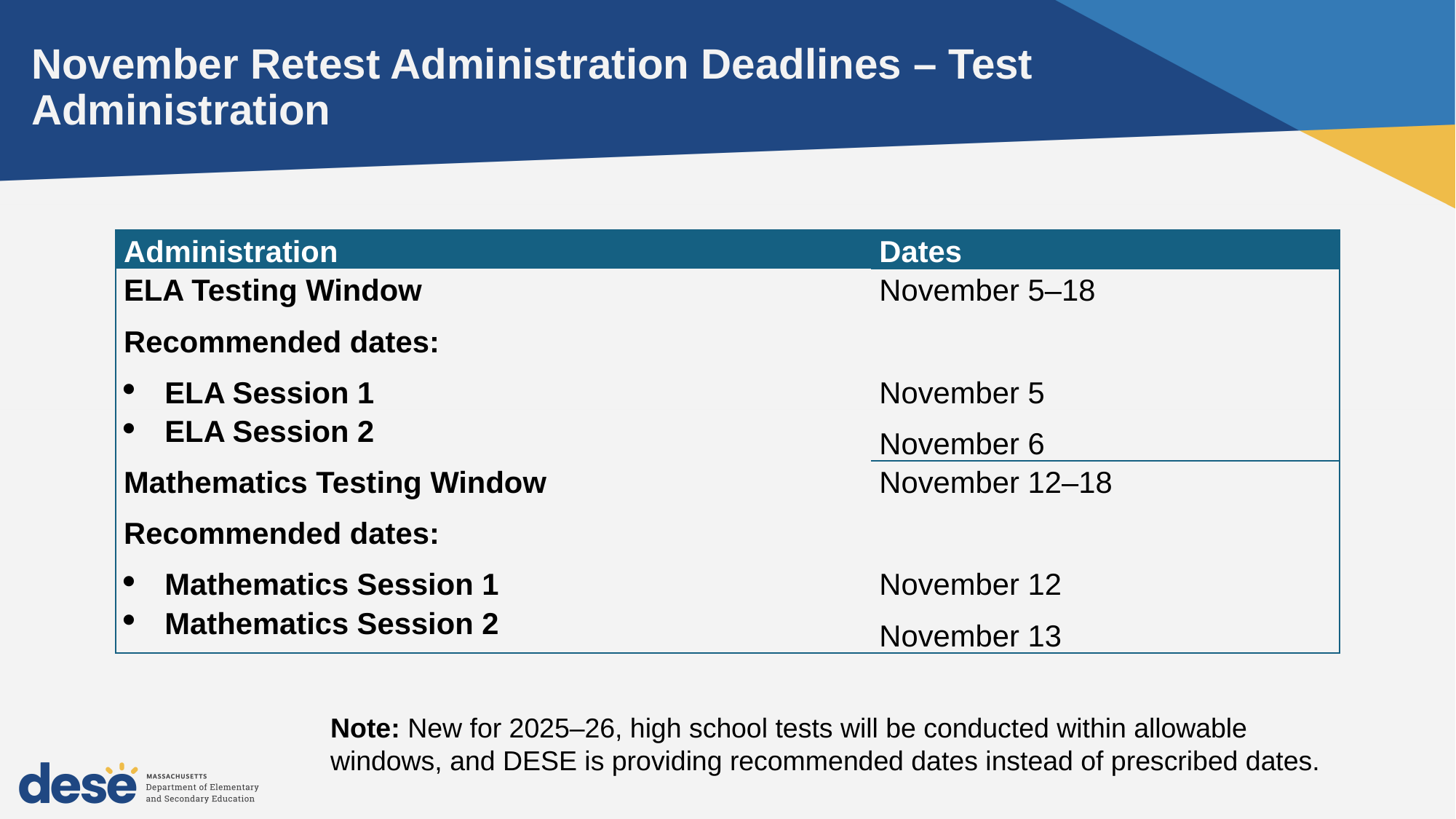

# November Retest Administration Deadlines – Test Administration
| Administration | Dates |
| --- | --- |
| ELA Testing Window Recommended dates: ELA Session 1 ELA Session 2 | November 5–18   November 5 November 6 |
| Mathematics Testing Window Recommended dates: Mathematics Session 1 Mathematics Session 2 | November 12–18   November 12 November 13 |
Note: New for 2025–26, high school tests will be conducted within allowable windows, and DESE is providing recommended dates instead of prescribed dates.